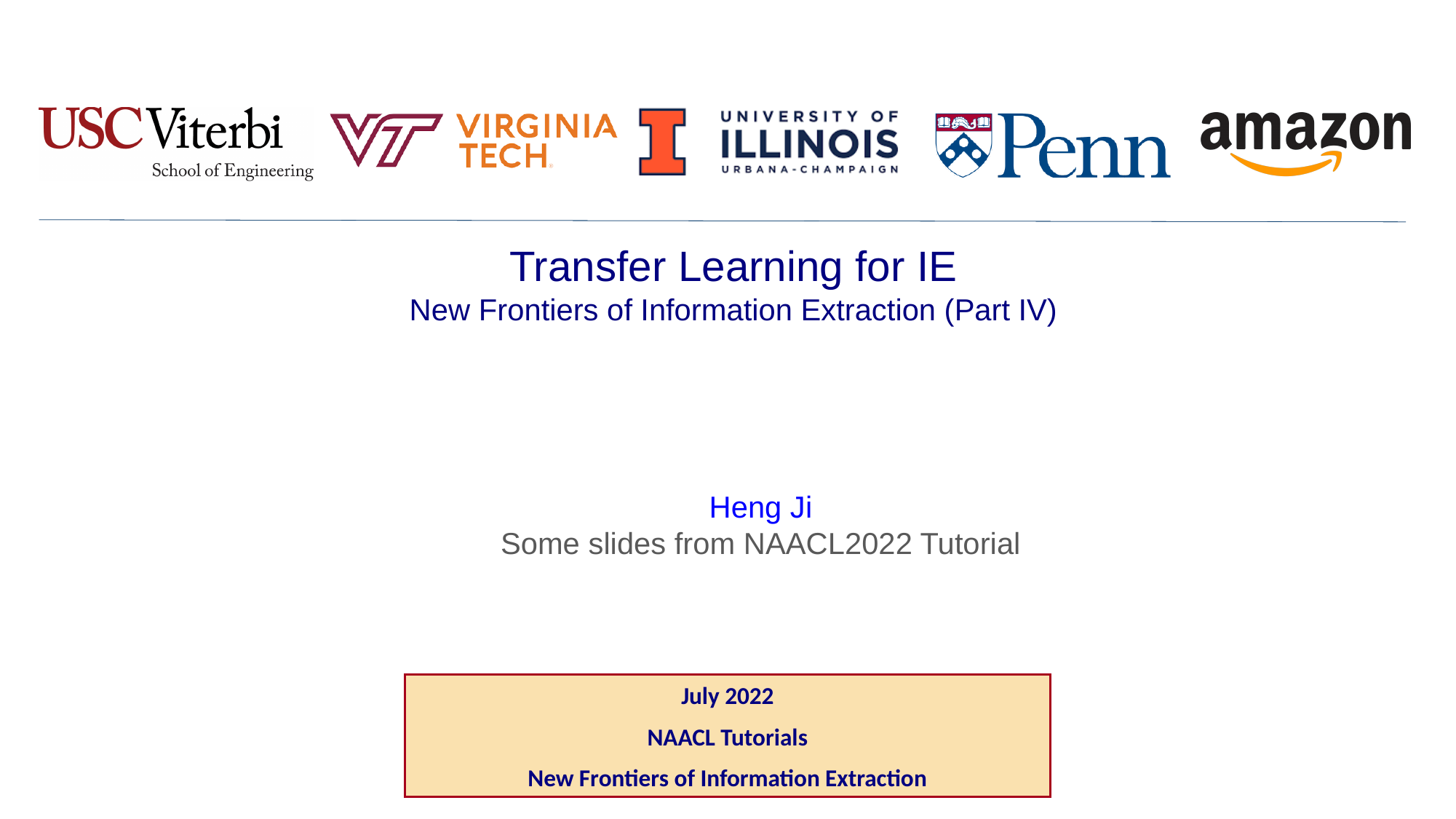

# Transfer Learning for IE New Frontiers of Information Extraction (Part IV)
Heng Ji
Some slides from NAACL2022 Tutorial
July 2022
NAACL Tutorials
New Frontiers of Information Extraction